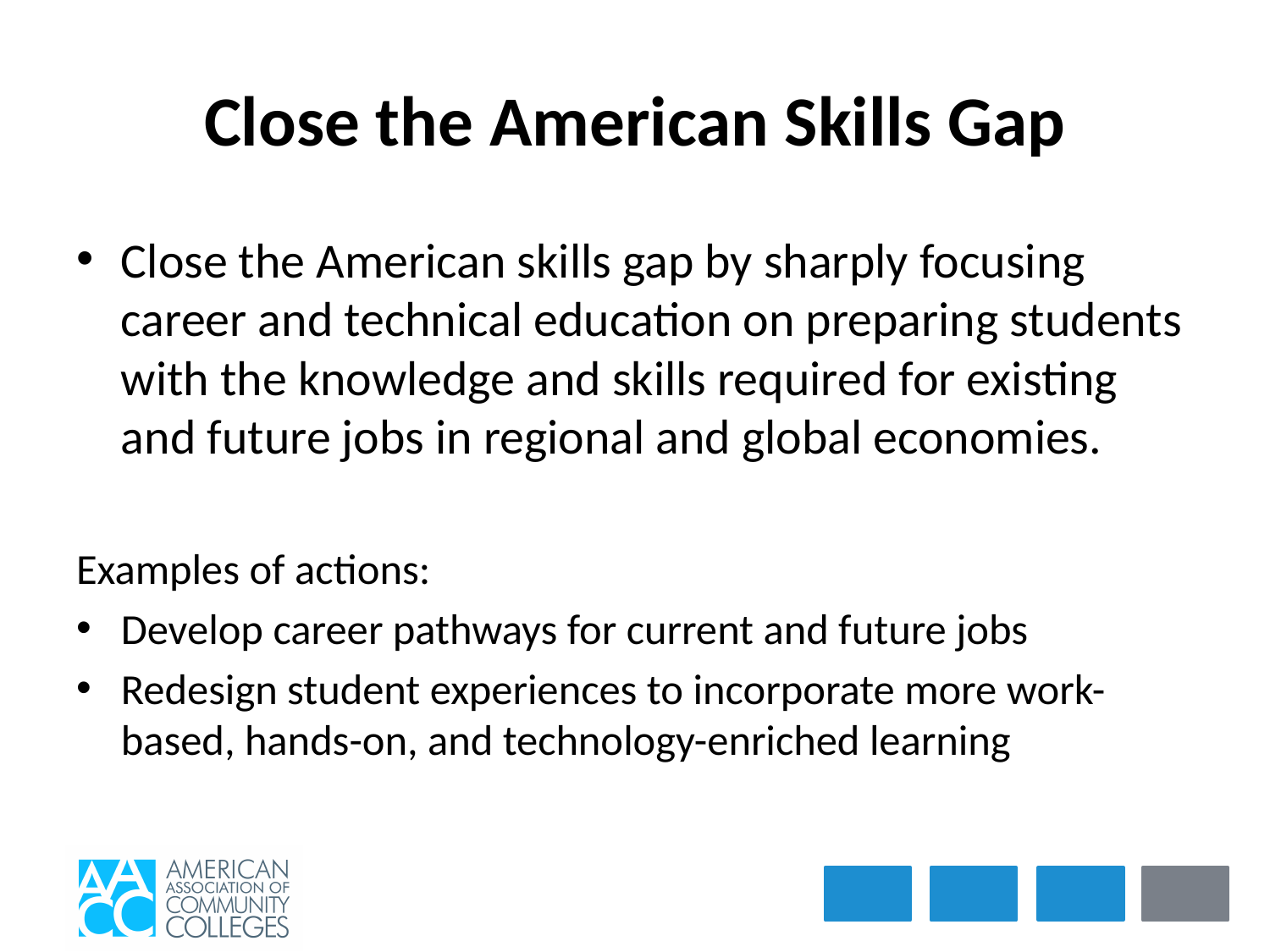

# Close the American Skills Gap
Close the American skills gap by sharply focusing career and technical education on preparing students with the knowledge and skills required for existing and future jobs in regional and global economies.

Examples of actions:
Develop career pathways for current and future jobs
Redesign student experiences to incorporate more work-based, hands-on, and technology-enriched learning